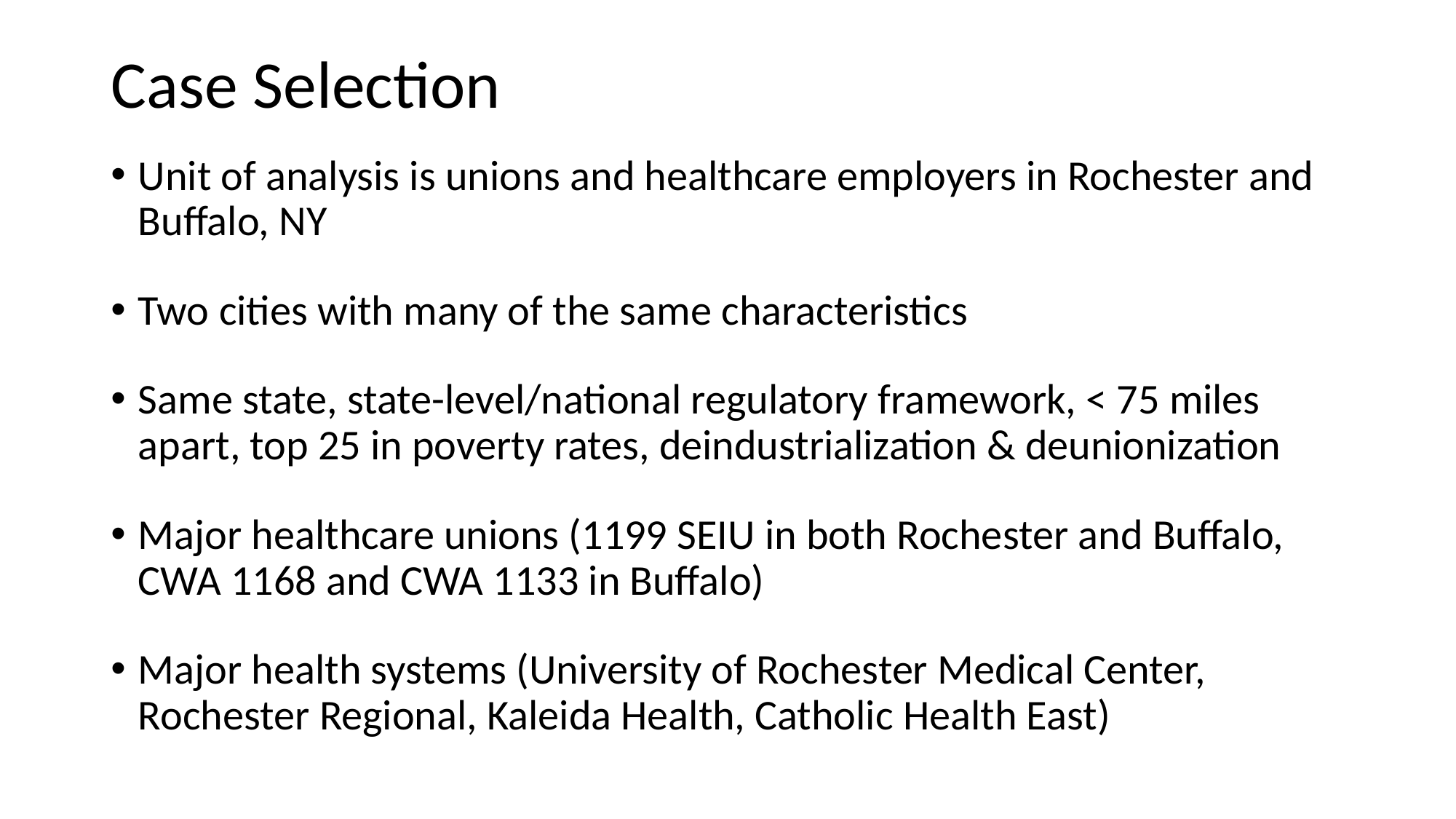

# Case Selection
Unit of analysis is unions and healthcare employers in Rochester and Buffalo, NY

Two cities with many of the same characteristics

Same state, state-level/national regulatory framework, < 75 miles apart, top 25 in poverty rates, deindustrialization & deunionization

Major healthcare unions (1199 SEIU in both Rochester and Buffalo, CWA 1168 and CWA 1133 in Buffalo)

Major health systems (University of Rochester Medical Center, Rochester Regional, Kaleida Health, Catholic Health East)